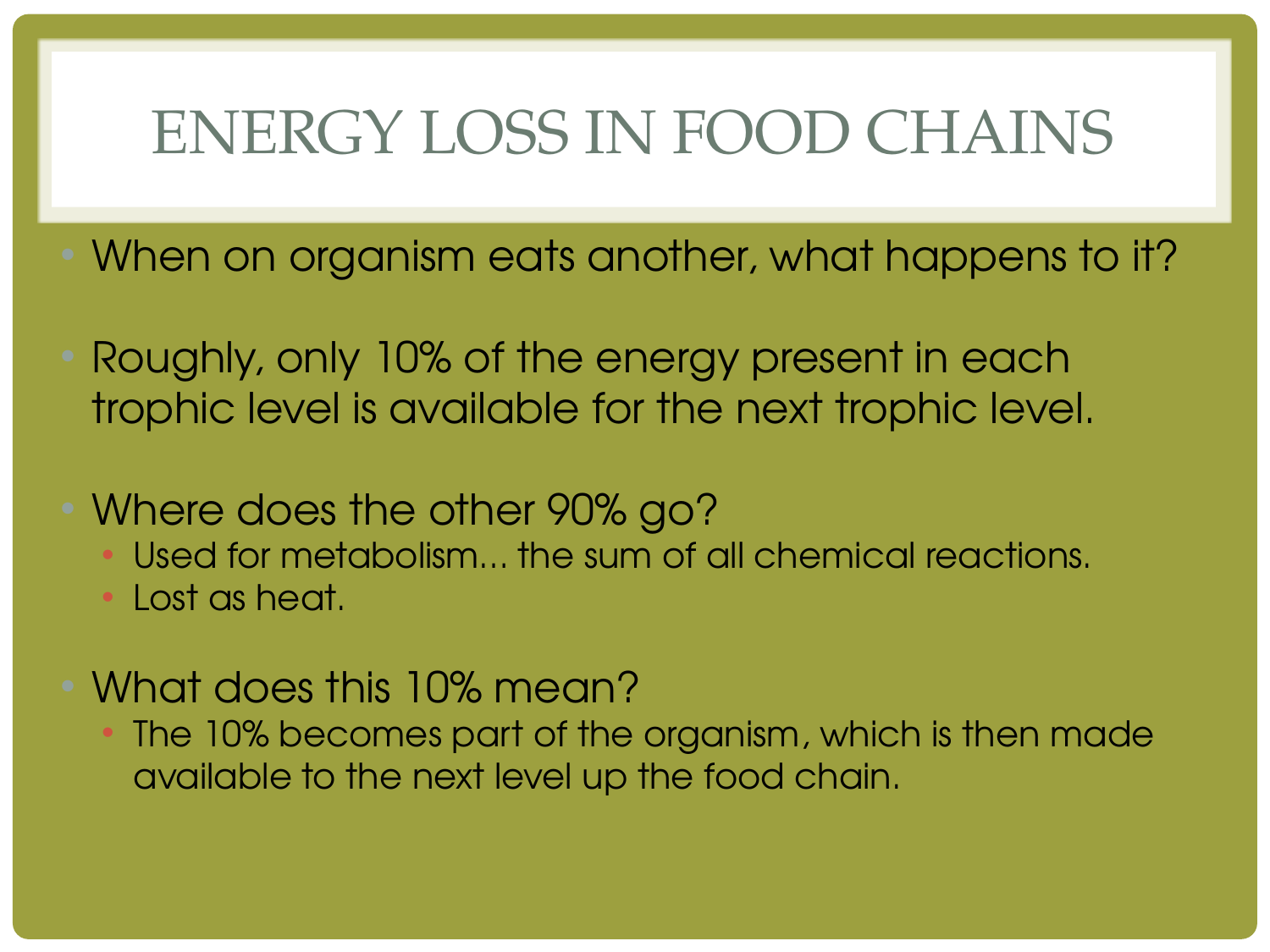

# Energy Loss in Food Chains
When on organism eats another, what happens to it?

Roughly, only 10% of the energy present in each trophic level is available for the next trophic level.

Where does the other 90% go?
Used for metabolism… the sum of all chemical reactions.
Lost as heat.

What does this 10% mean?
The 10% becomes part of the organism, which is then made available to the next level up the food chain.